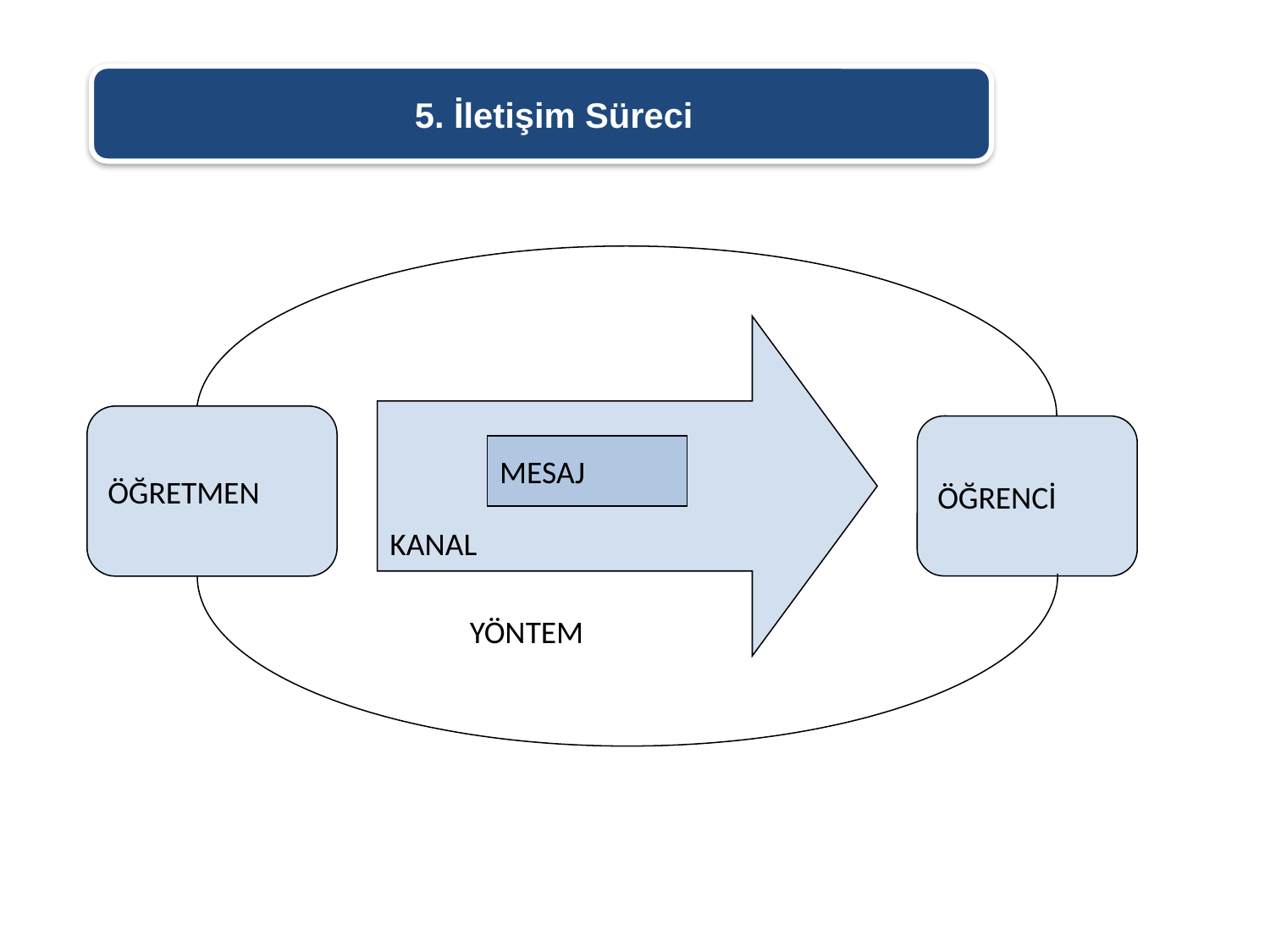

5. İletişim Süreci

KANAL
ÖĞRETMEN
ÖĞRENCİ
MESAJ

YÖNTEM